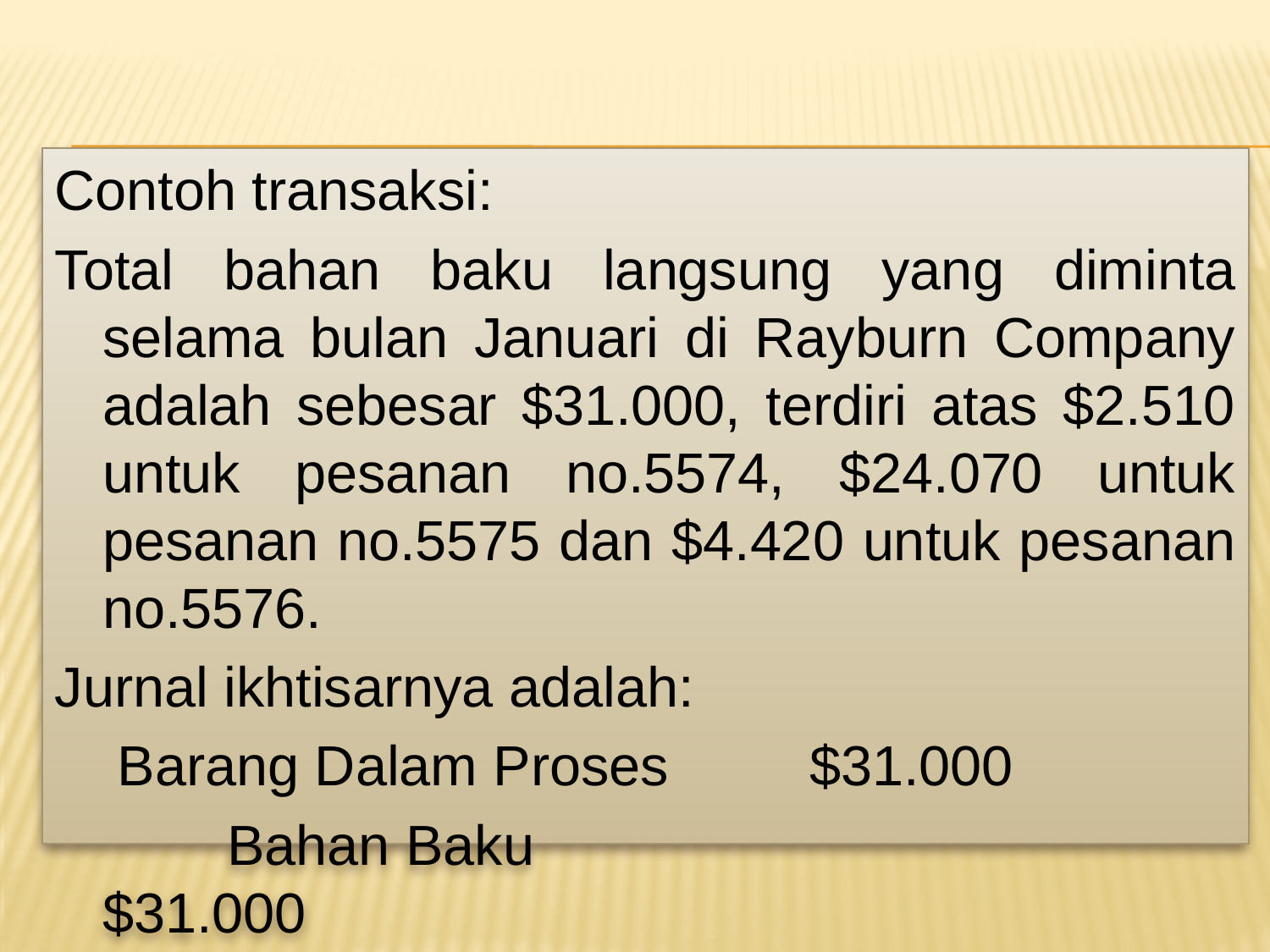

Contoh transaksi:
Total bahan baku langsung yang diminta selama bulan Januari di Rayburn Company adalah sebesar $31.000, terdiri atas $2.510 untuk pesanan no.5574, $24.070 untuk pesanan no.5575 dan $4.420 untuk pesanan no.5576.
Jurnal ikhtisarnya adalah:
    Barang Dalam Proses         $31.000
           Bahan Baku                                   $31.000